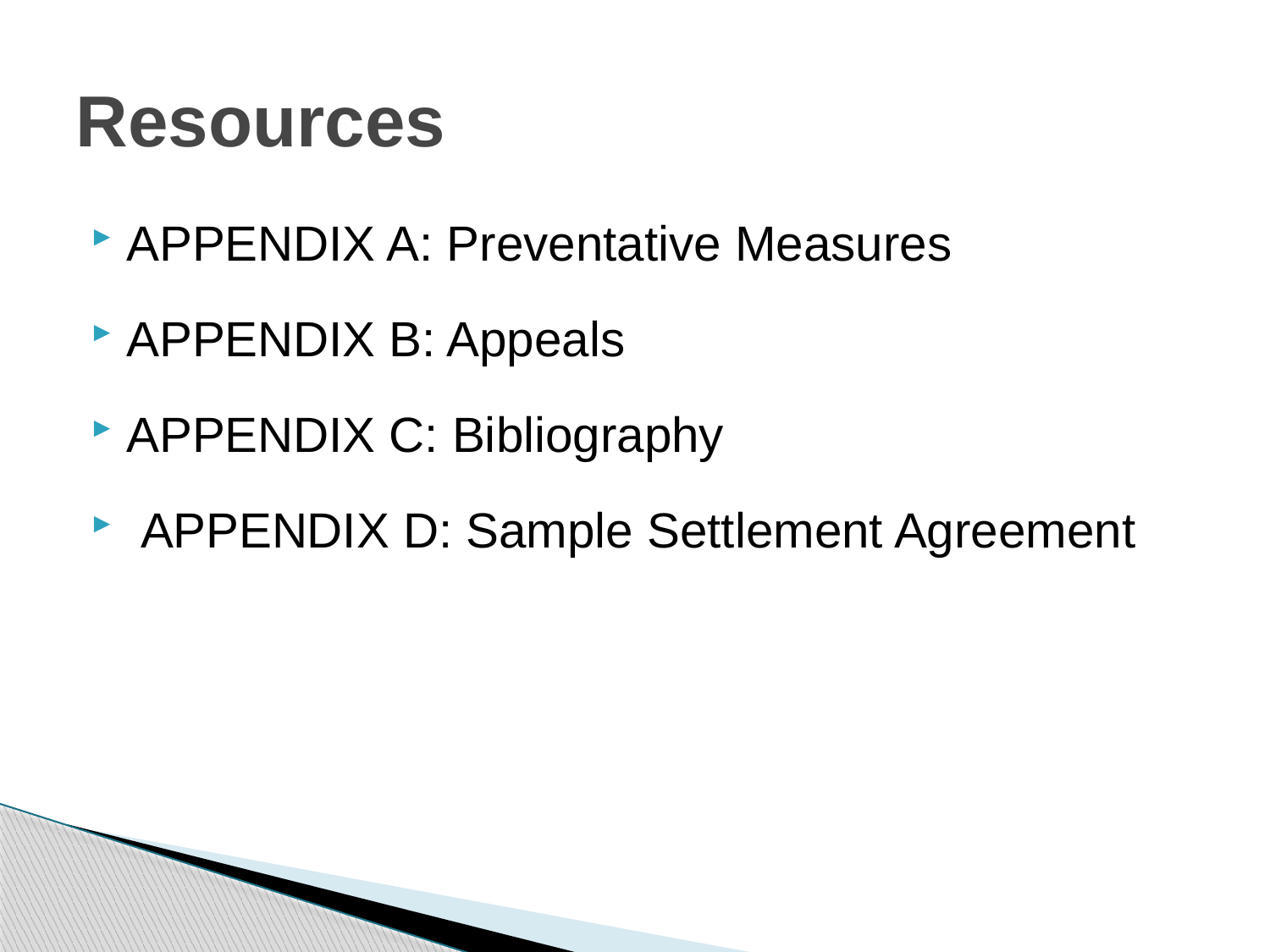

# Resources
APPENDIX A: Preventative Measures
APPENDIX B: Appeals
APPENDIX C: Bibliography
 APPENDIX D: Sample Settlement Agreement